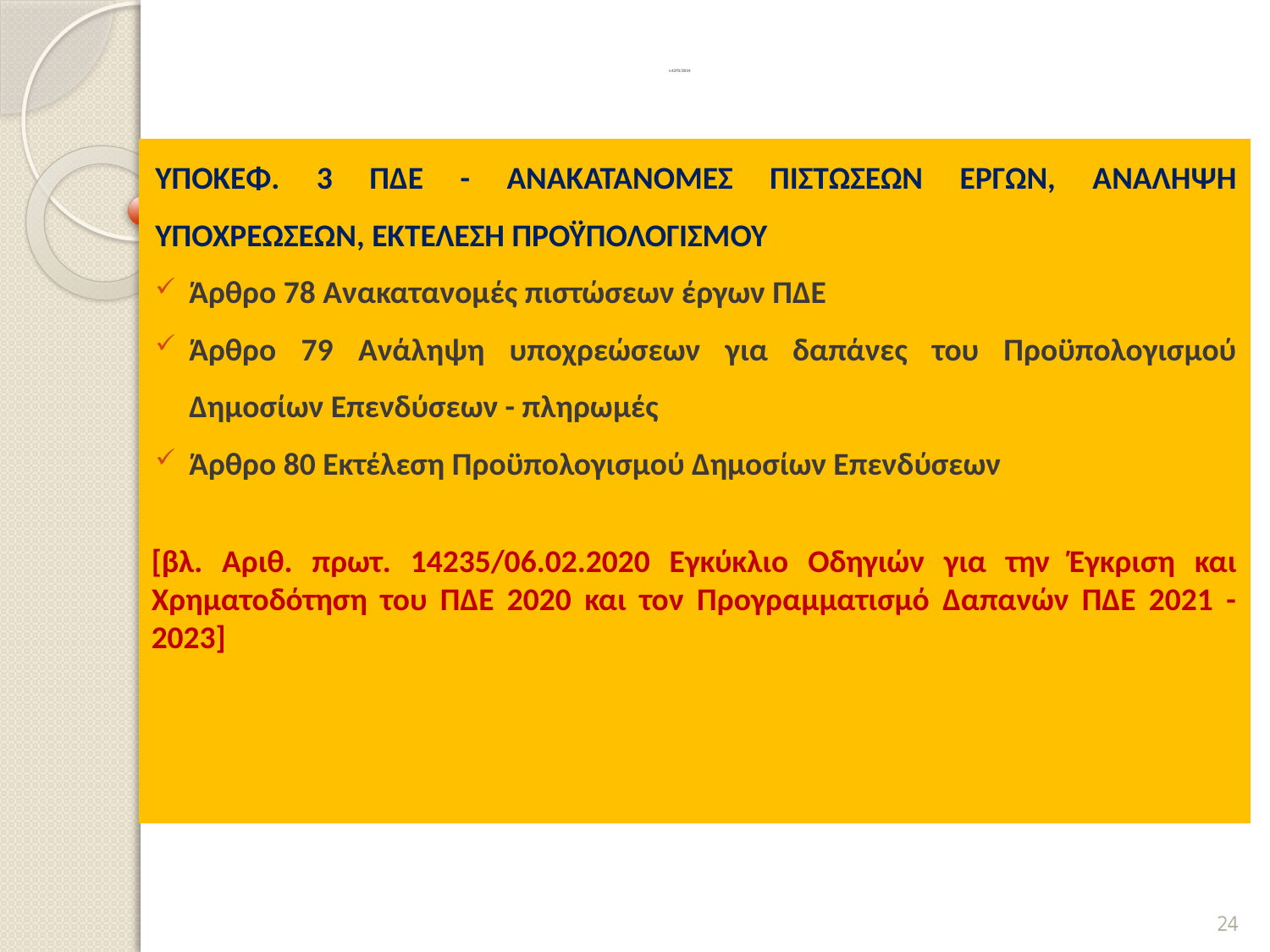

# ν.4270/2014
ΥΠΟΚΕΦ. 3 ΠΔΕ - ΑΝΑΚΑΤΑΝΟΜΕΣ ΠΙΣΤΩΣΕΩΝ ΕΡΓΩΝ, ΑΝΑΛΗΨΗ ΥΠΟΧΡΕΩΣΕΩΝ, ΕΚΤΕΛΕΣΗ ΠΡΟΫΠΟΛΟΓΙΣΜΟΥ
Άρθρο 78 Ανακατανομές πιστώσεων έργων ΠΔΕ
Άρθρο 79 Ανάληψη υποχρεώσεων για δαπάνες του Προϋπολογισμού Δημοσίων Επενδύσεων - πληρωμές
Άρθρο 80 Εκτέλεση Προϋπολογισμού Δημοσίων Επενδύσεων

[βλ. Αριθ. πρωτ. 14235/06.02.2020 Εγκύκλιο Οδηγιών για την Έγκριση και Χρηματοδότηση του ΠΔΕ 2020 και τον Προγραμματισμό Δαπανών ΠΔΕ 2021 - 2023]

24